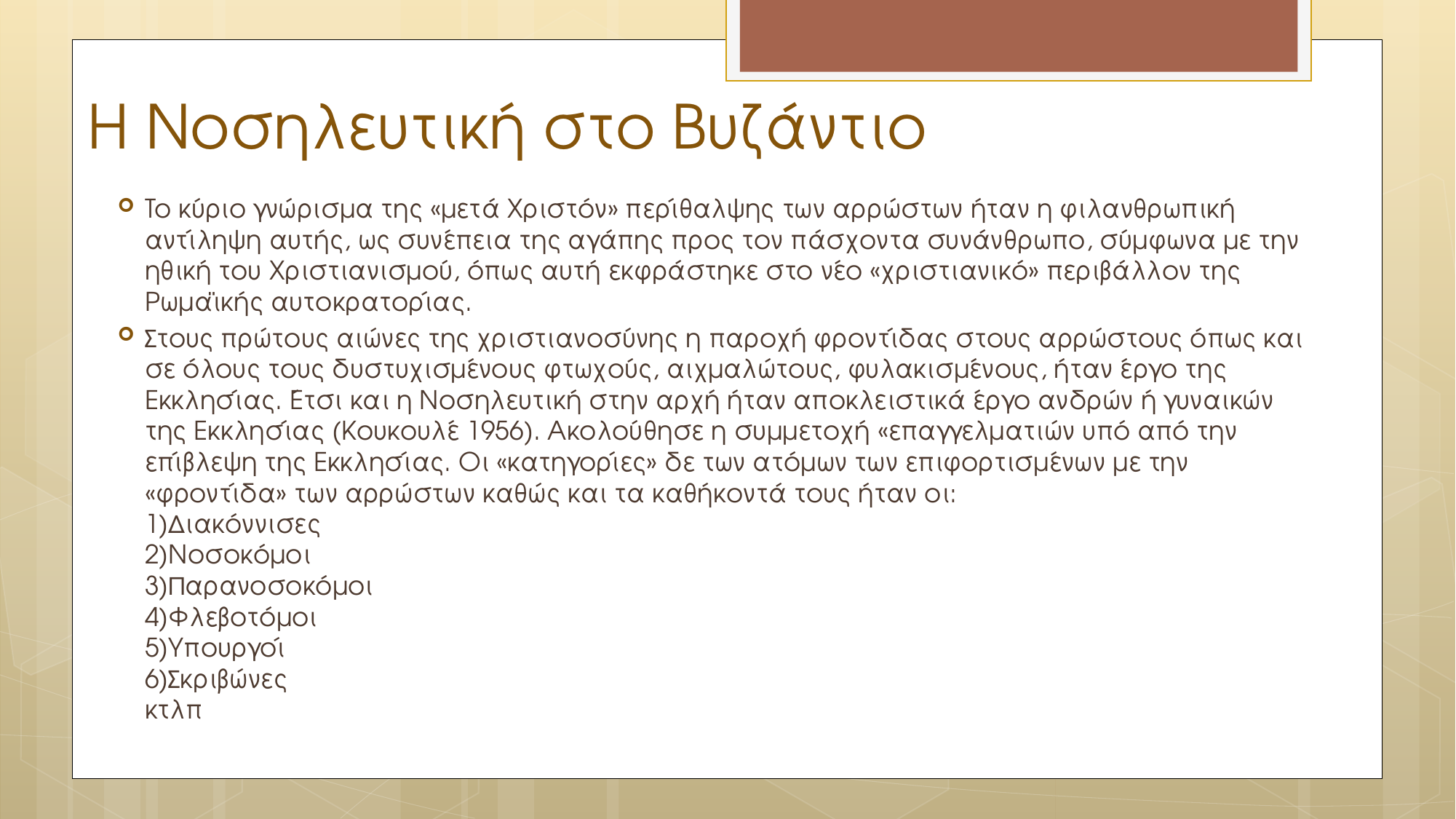

# Η Νοσηλευτική στο Βυζάντιο
To κύριο γνώρισμα της «μετά Χριστόν» περίθαλψης των αρρώστων ήταν η φιλανθρωπική αντίληψη αυτής, ως συνέπεια της αγάπης προς τον πάσχοντα συνάνθρωπο, σύμφωνα με την ηθική του Χριστιανισμού, όπως αυτή εκφράστηκε στο νέο «χριστιανικό» περιβάλλον της Ρωμαϊκής αυτοκρατορίας.
Στους πρώτους αιώνες της χριστιανοσύνης η παροχή φροντίδας στους αρρώστους όπως και σε όλους τους δυστυχισμένους φτωχούς, αιχμαλώτους, φυλακισμένους, ήταν έργο της Εκκλησίας. Έτσι και η Νοσηλευτική στην αρχή ήταν αποκλειστικά έργο ανδρών ή γυναικών της Εκκλησίας (Κουκουλέ 1956). Ακολούθησε η συμμετοχή «επαγγελματιών υπό από την επίβλεψη της Εκκλησίας. Οι «κατηγορίες» δε των ατόμων των επιφορτισμένων με την «φροντίδα» των αρρώστων καθώς και τα καθήκοντά τους ήταν οι:
1)Διακόννισες
2)Νοσοκόμοι
3)Παρανοσοκόμοι
4)Φλεβοτόμοι
5)Υπουργοί
6)Σκριβώνες
κτλπ